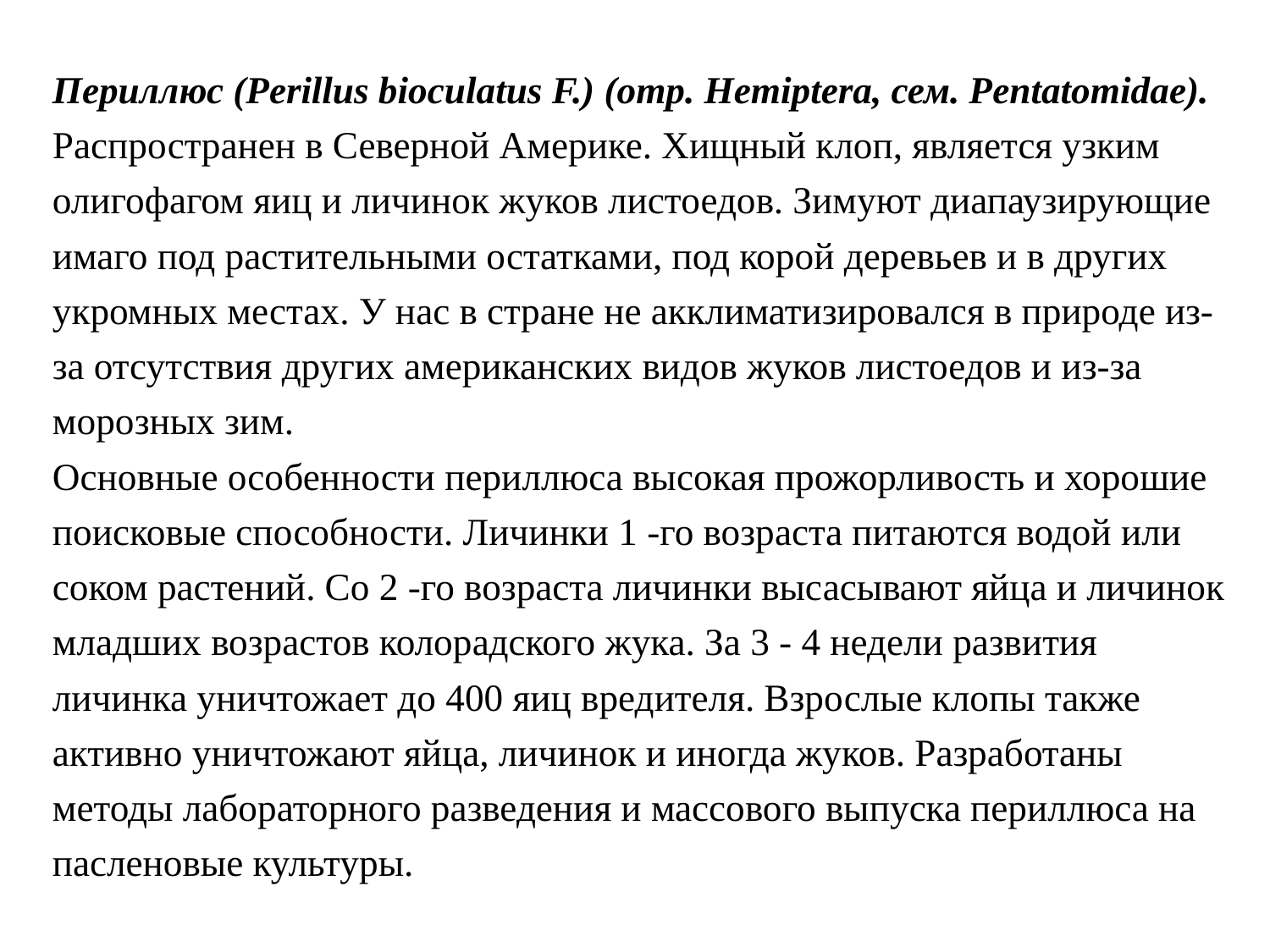

Периллюс (Perillus bioculatus F.) (отр. Неmiptera, сем. Pentatomidae).
Распространен в Северной Америке. Хищный клоп, является узким олигофагом яиц и личинок жуков листоедов. Зимуют диапаузирующие имаго под растительными остатками, под корой деревьев и в других укромных местах. У нас в стране не акклиматизировался в природе из-за отсутствия других американских видов жуков листоедов и из-за морозных зим.
Основные особенности периллюса высокая прожорливость и хорошие
поисковые способности. Личинки 1 -го возраста питаются водой или соком растений. Со 2 -го возраста личинки высасывают яйца и личинок младших возрастов колорадского жука. За 3 - 4 недели развития личинка уничтожает до 400 яиц вредителя. Взрослые клопы также активно уничтожают яйца, личинок и иногда жуков. Разработаны методы лабораторного разведения и массового выпуска периллюса на пасленовые культуры.